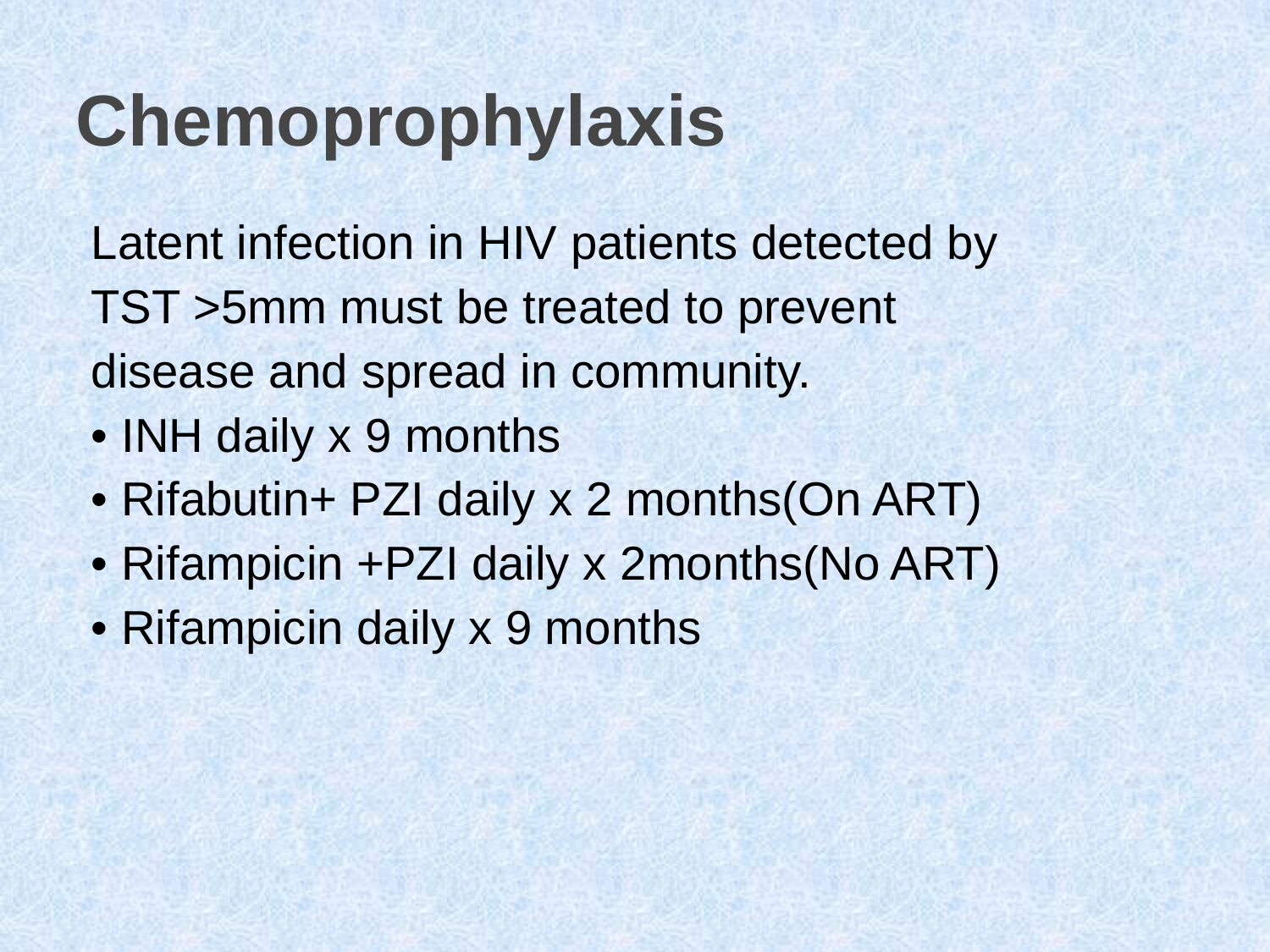

# Chemoprophylaxis
Latent infection in HIV patients detected by
TST >5mm must be treated to prevent
disease and spread in community.
• INH daily x 9 months
• Rifabutin+ PZI daily x 2 months(On ART)
• Rifampicin +PZI daily x 2months(No ART)
• Rifampicin daily x 9 months